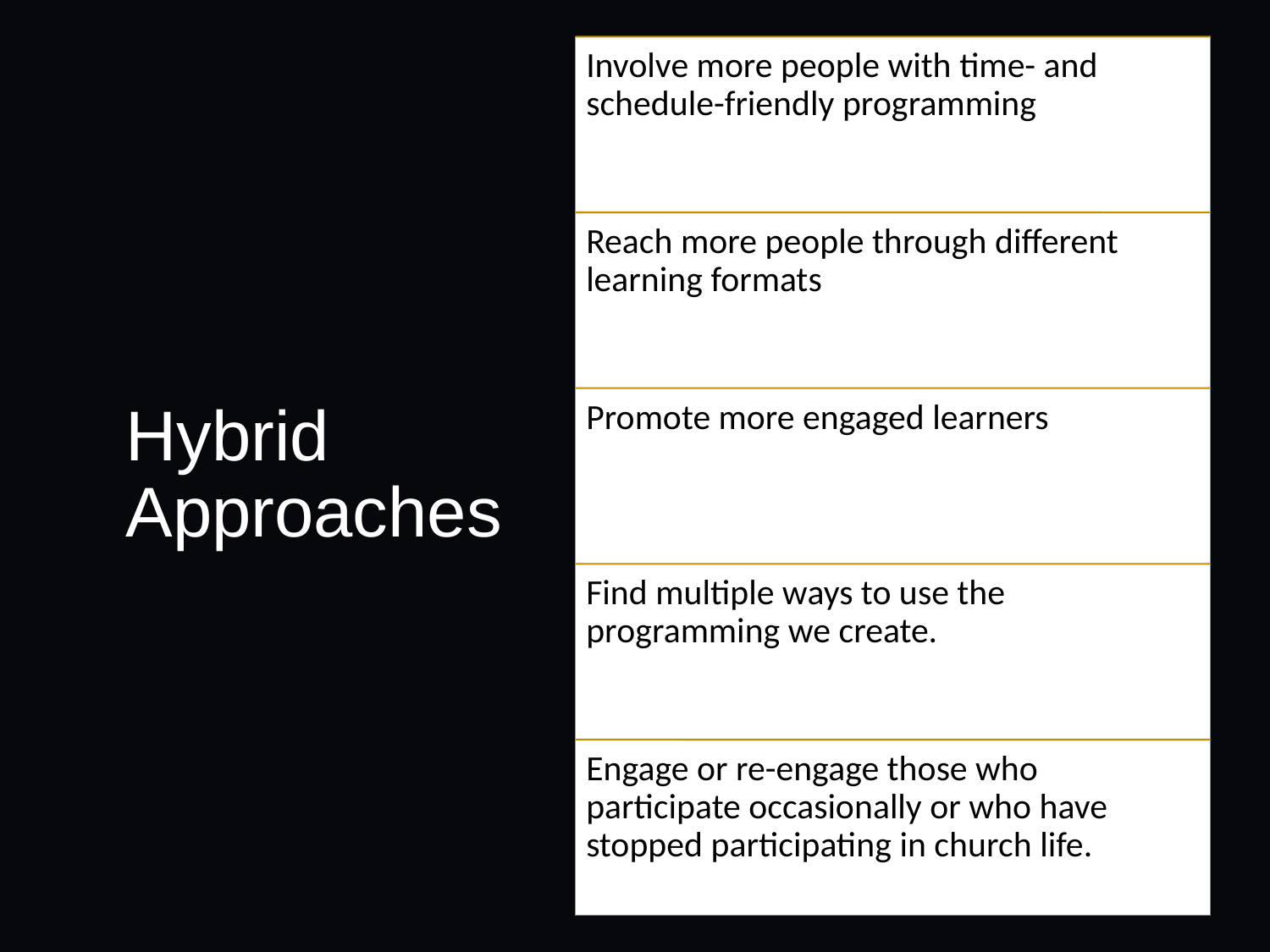

Involve more people with time- and schedule-friendly programming
Reach more people through different learning formats
Promote more engaged learners
Find multiple ways to use the programming we create.
Engage or re-engage those who participate occasionally or who have stopped participating in church life.
# Hybrid Approaches